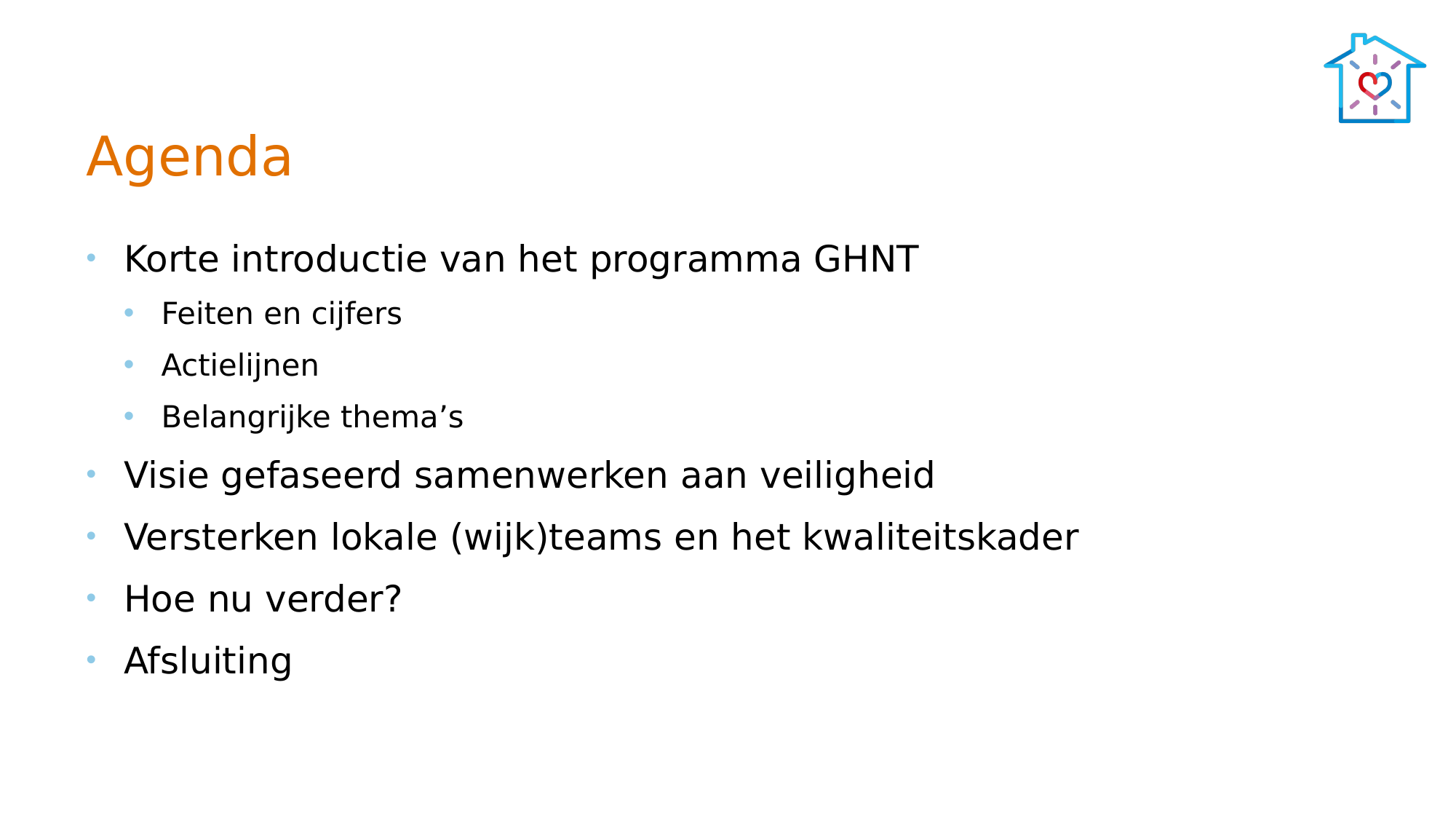

# Agenda
Korte introductie van het programma GHNT
Feiten en cijfers
Actielijnen
Belangrijke thema’s
Visie gefaseerd samenwerken aan veiligheid
Versterken lokale (wijk)teams en het kwaliteitskader
Hoe nu verder?
Afsluiting